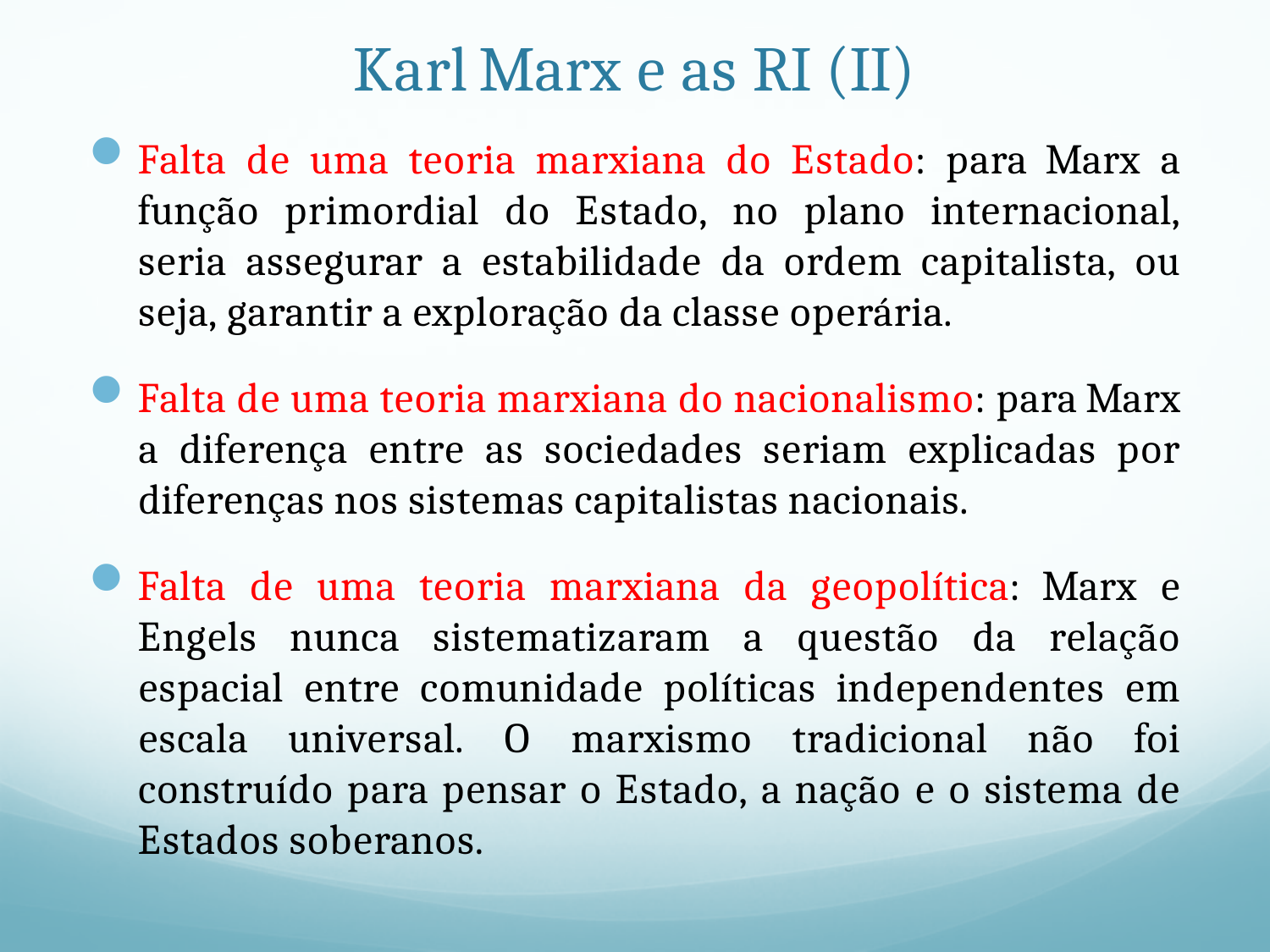

# Karl Marx e as RI (II)
Falta de uma teoria marxiana do Estado: para Marx a função primordial do Estado, no plano internacional, seria assegurar a estabilidade da ordem capitalista, ou seja, garantir a exploração da classe operária.
Falta de uma teoria marxiana do nacionalismo: para Marx a diferença entre as sociedades seriam explicadas por diferenças nos sistemas capitalistas nacionais.
Falta de uma teoria marxiana da geopolítica: Marx e Engels nunca sistematizaram a questão da relação espacial entre comunidade políticas independentes em escala universal. O marxismo tradicional não foi construído para pensar o Estado, a nação e o sistema de Estados soberanos.